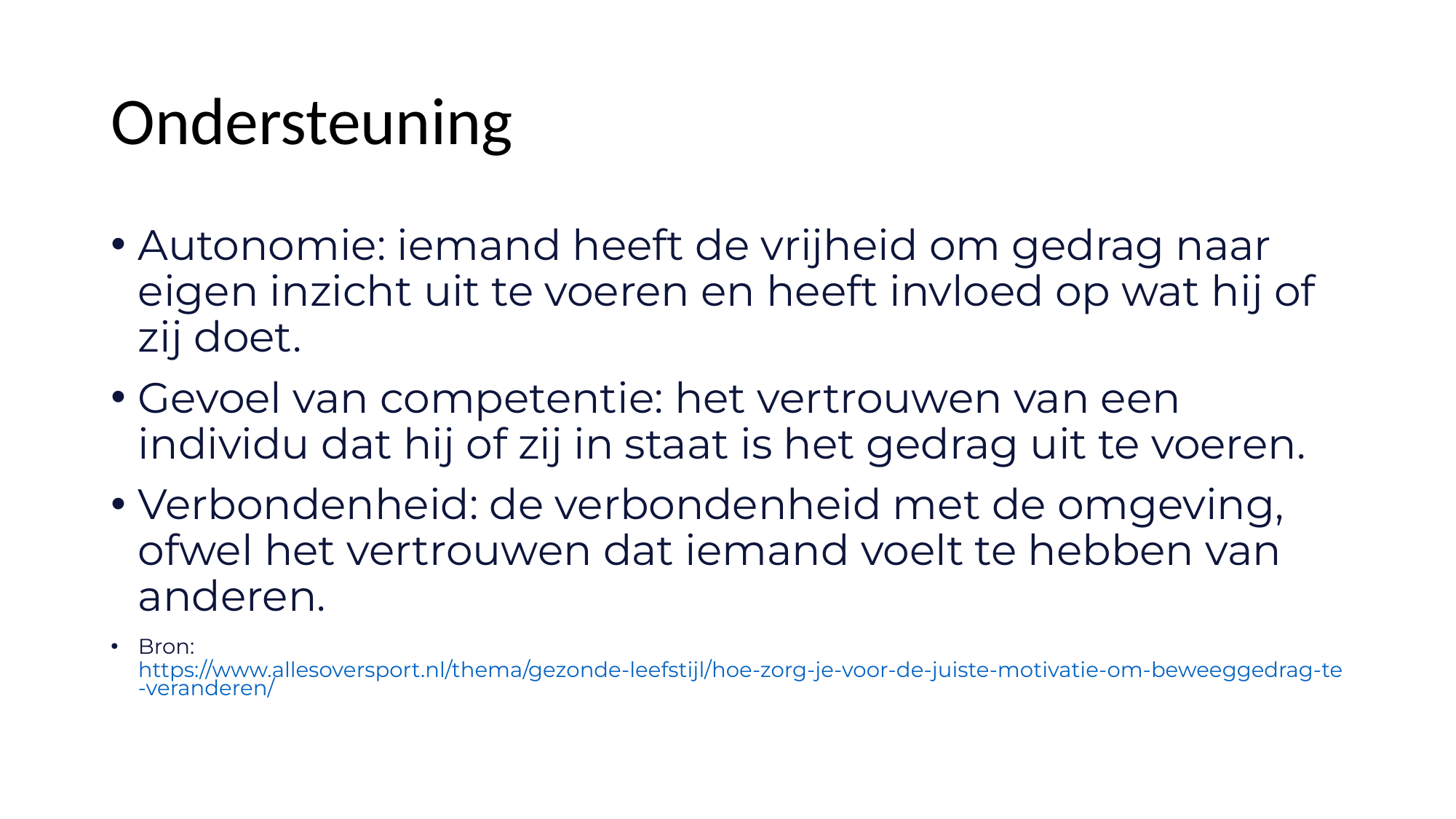

# Ondersteuning
Autonomie: iemand heeft de vrijheid om gedrag naar eigen inzicht uit te voeren en heeft invloed op wat hij of zij doet.
Gevoel van competentie: het vertrouwen van een individu dat hij of zij in staat is het gedrag uit te voeren.
Verbondenheid: de verbondenheid met de omgeving, ofwel het vertrouwen dat iemand voelt te hebben van anderen.
Bron: https://www.allesoversport.nl/thema/gezonde-leefstijl/hoe-zorg-je-voor-de-juiste-motivatie-om-beweeggedrag-te-veranderen/